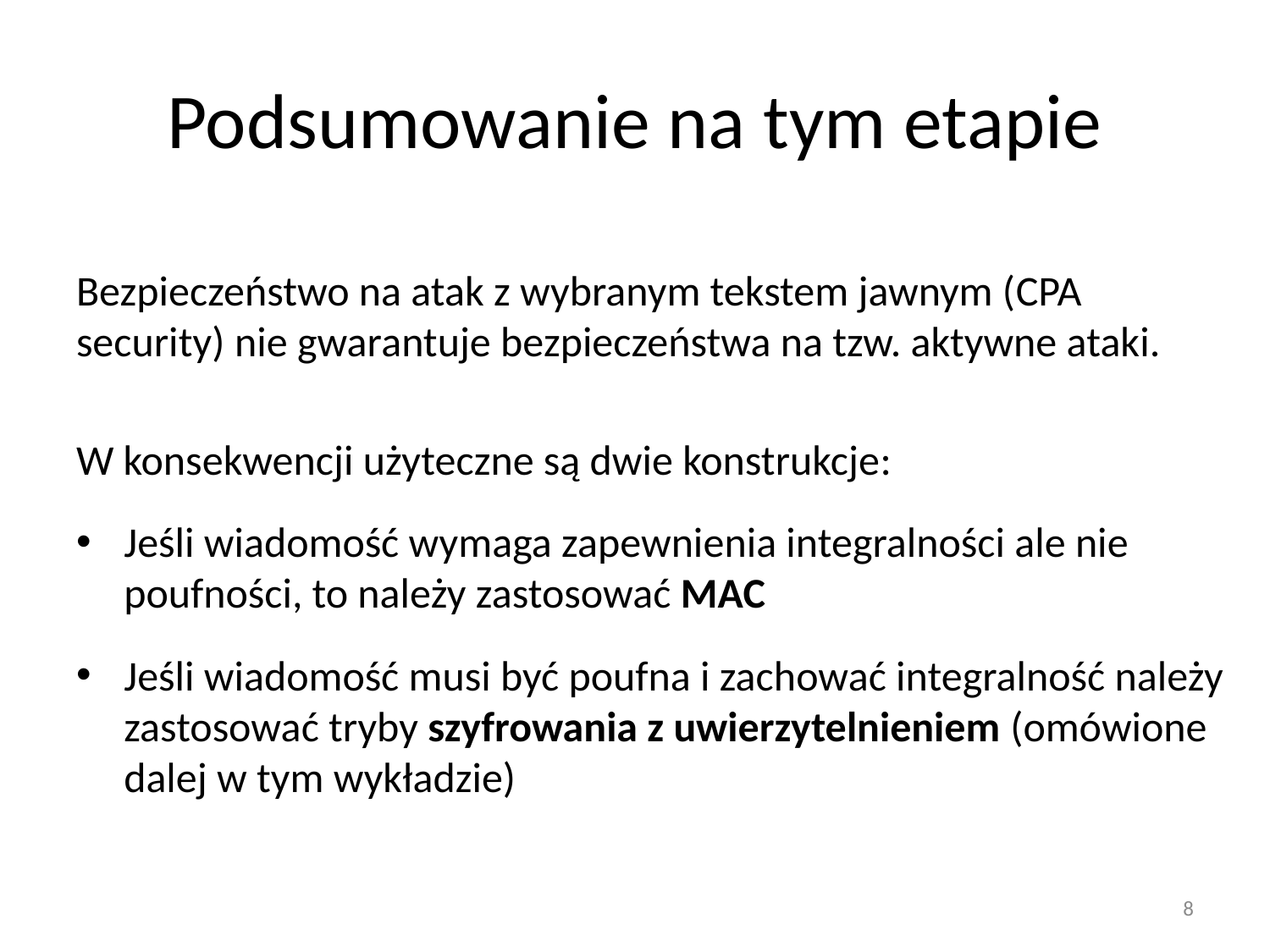

# Podsumowanie na tym etapie
Bezpieczeństwo na atak z wybranym tekstem jawnym (CPA security) nie gwarantuje bezpieczeństwa na tzw. aktywne ataki.

W konsekwencji użyteczne są dwie konstrukcje:
Jeśli wiadomość wymaga zapewnienia integralności ale nie poufności, to należy zastosować MAC
Jeśli wiadomość musi być poufna i zachować integralność należy zastosować tryby szyfrowania z uwierzytelnieniem (omówione dalej w tym wykładzie)

8